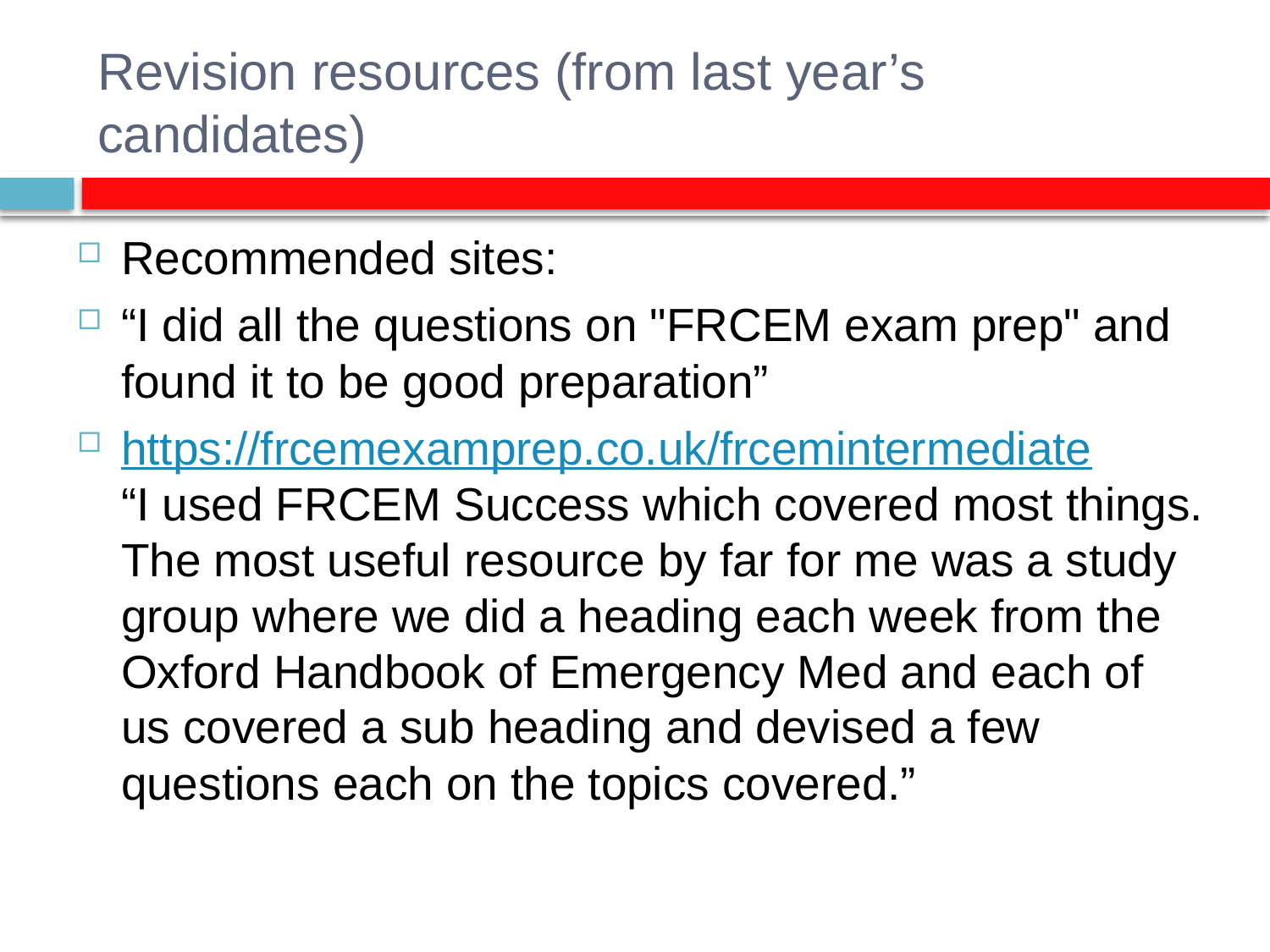

# Revision resources (from last year’s candidates)
Recommended sites:
“I did all the questions on "FRCEM exam prep" and found it to be good preparation”
https://frcemexamprep.co.uk/frcemintermediate
“I used FRCEM Success which covered most things. The most useful resource by far for me was a study group where we did a heading each week from the Oxford Handbook of Emergency Med and each of us covered a sub heading and devised a few questions each on the topics covered.”